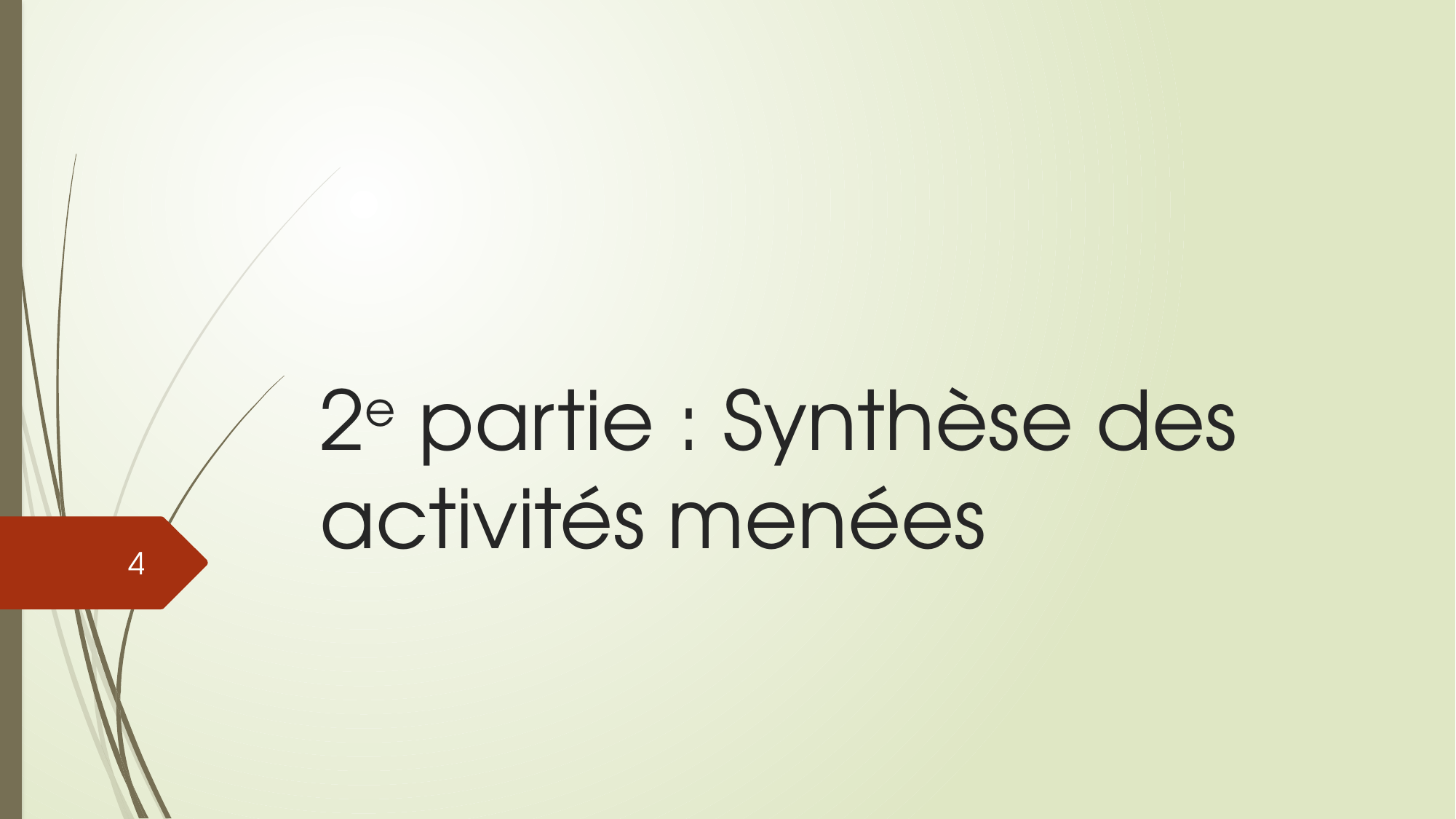

# 2e partie : Synthèse des activités menées
4